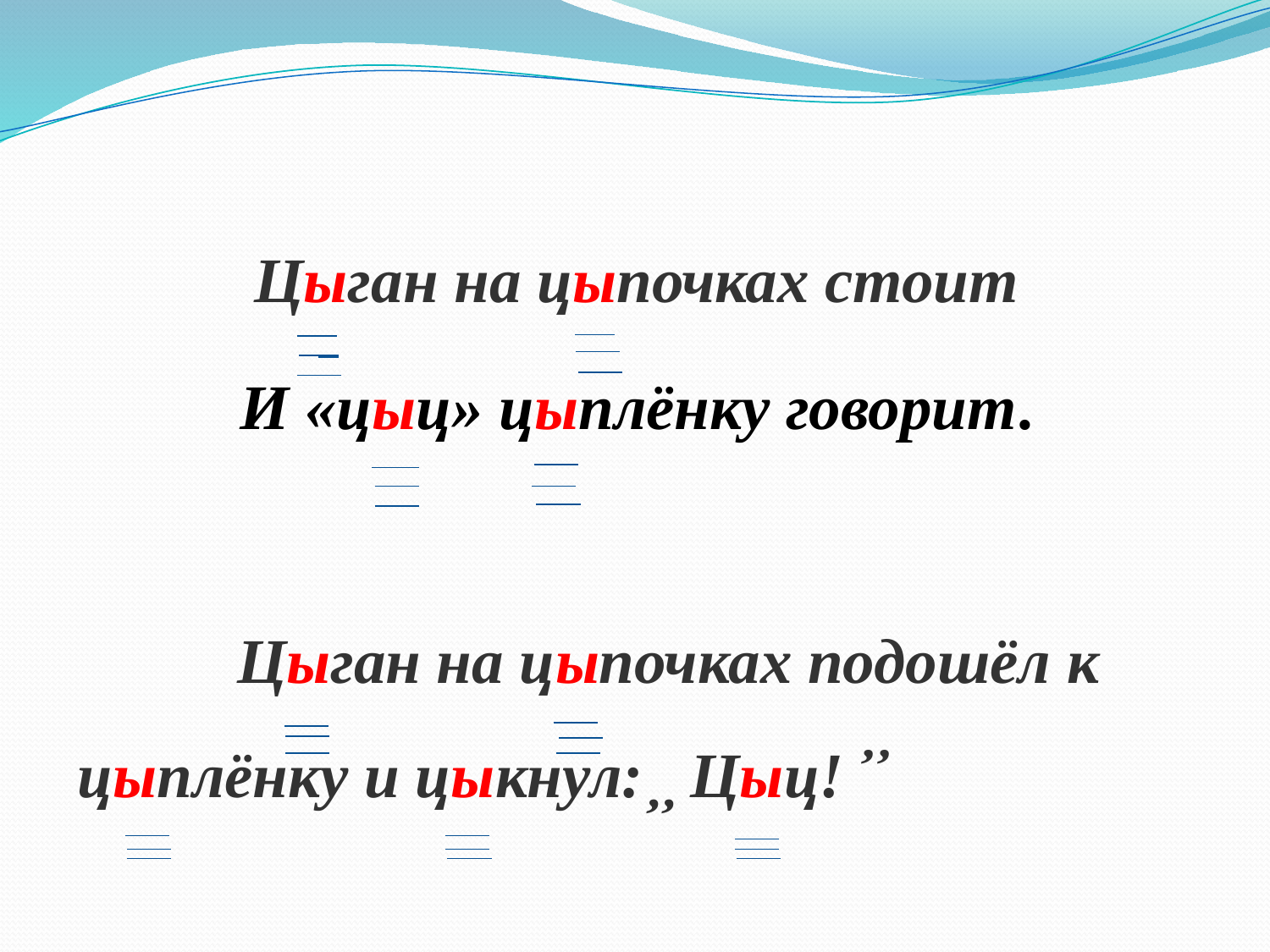

#

Цыган на цыпочках стоит
И «цыц» цыплёнку говорит.

             Цыган на цыпочках подошёл к цыплёнку и цыкнул: ̦ ̦ Цыц! ̓ ̓